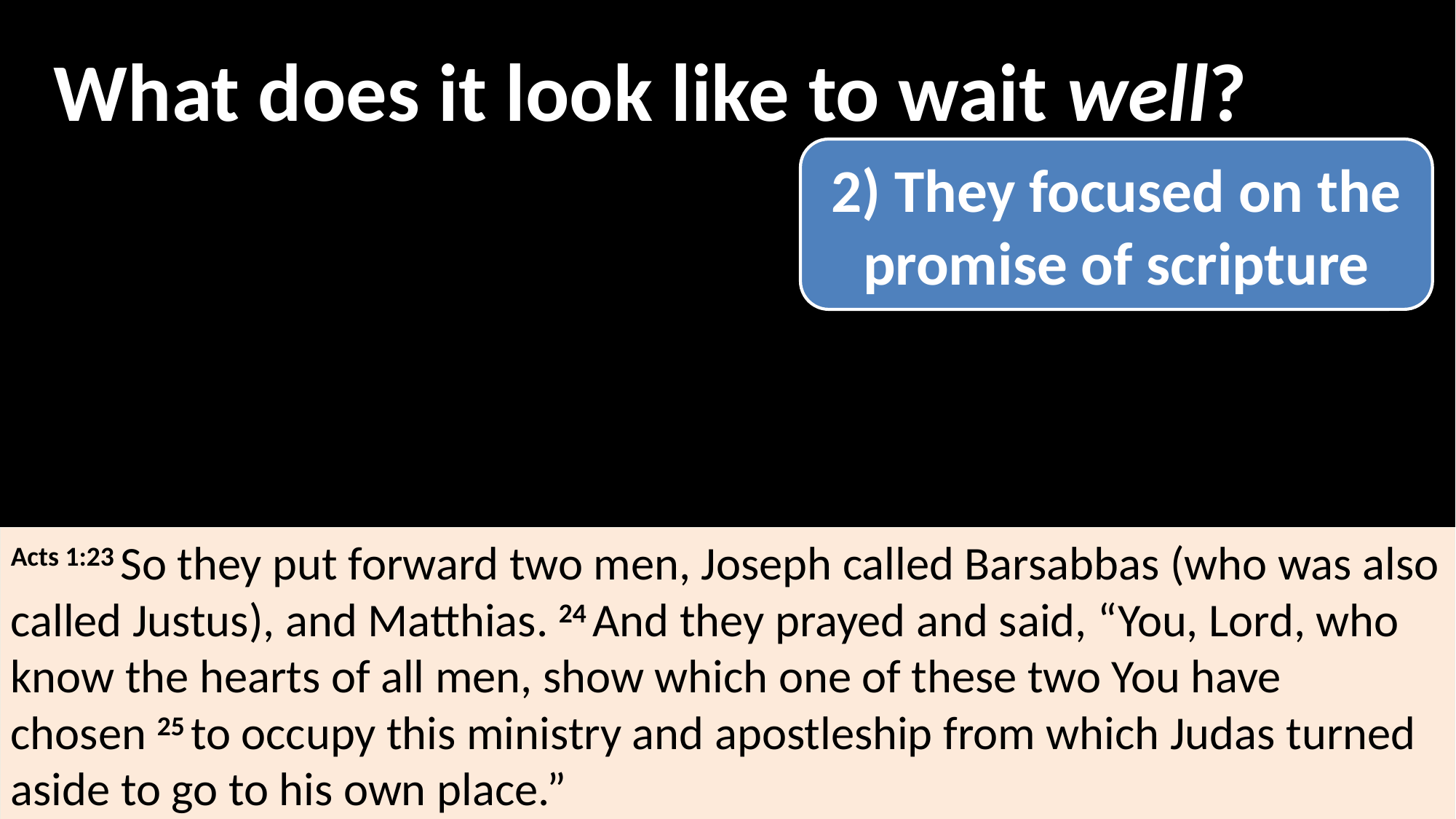

What does it look like to wait well?
2) They focused on the promise of scripture
Acts 1:23 So they put forward two men, Joseph called Barsabbas (who was also called Justus), and Matthias. 24 And they prayed and said, “You, Lord, who know the hearts of all men, show which one of these two You have chosen 25 to occupy this ministry and apostleship from which Judas turned aside to go to his own place.”